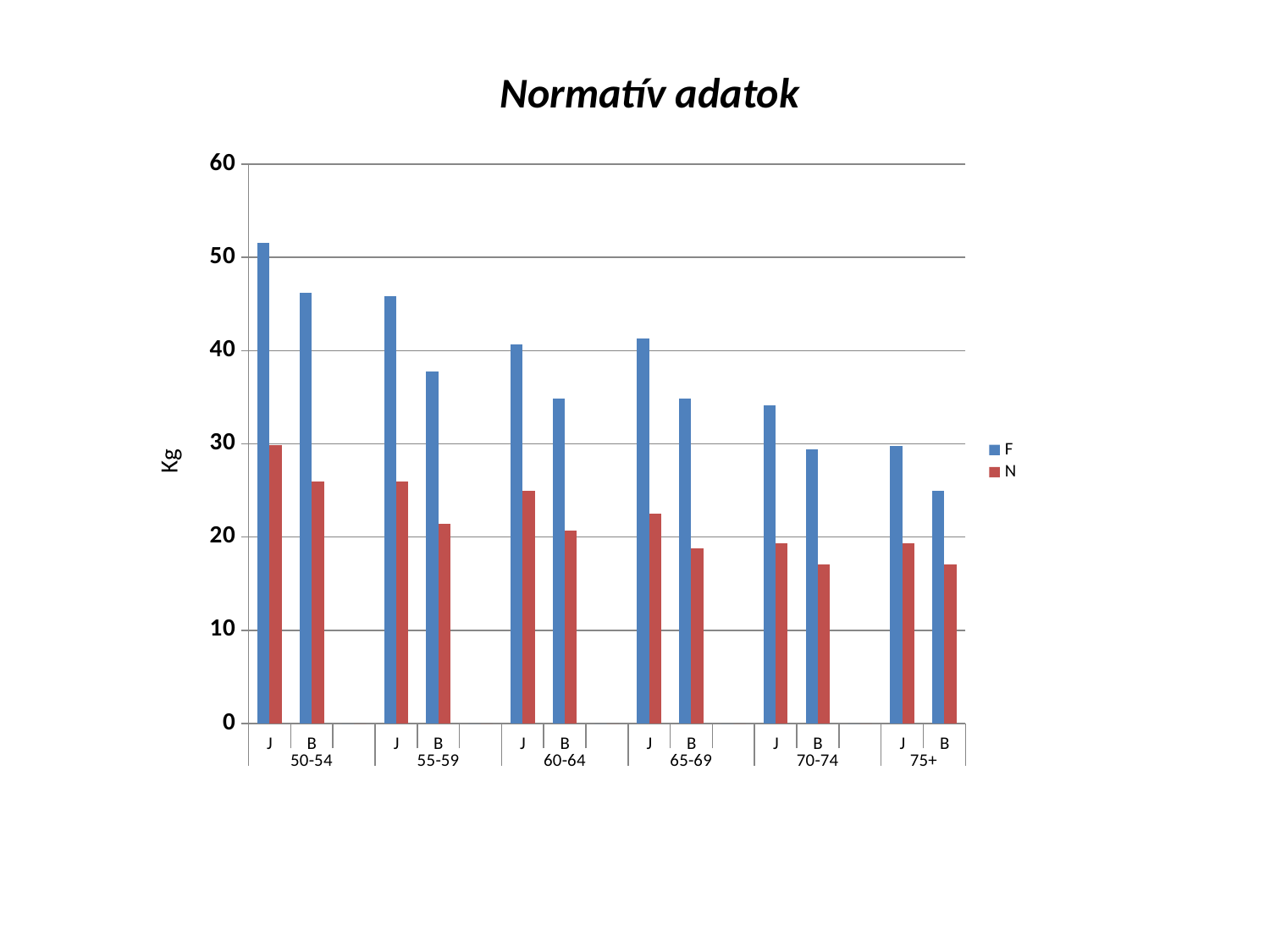

Normatív adatok

### Chart

| Category | F | N |
|---|---|---|
| J | 51.52896000000001 | 29.84688 |
| B | 46.22184 | 25.99128 |
|  | 0.0 | 0.0 |
| J | 45.858959999999996 | 25.99128 |
| B | 37.73952000000001 | 21.45527999999982 |
|  | 0.0 | 0.0 |
| J | 40.687920000000005 | 24.99335999999989 |
| B | 34.83648 | 20.72951999999979 |
|  | 0.0 | 0.0 |
| J | 41.32296000000001 | 22.49855999999981 |
| B | 34.83648 | 18.8244 |
|  | 0.0 | 0.0 |
| J | 34.156079999999996 | 19.32336 |
| B | 29.393279999999987 | 17.05536 |
|  | 0.0 | 0.0 |
| J | 29.80152 | 19.32336 |
| B | 24.947999999999986 | 17.05536 |